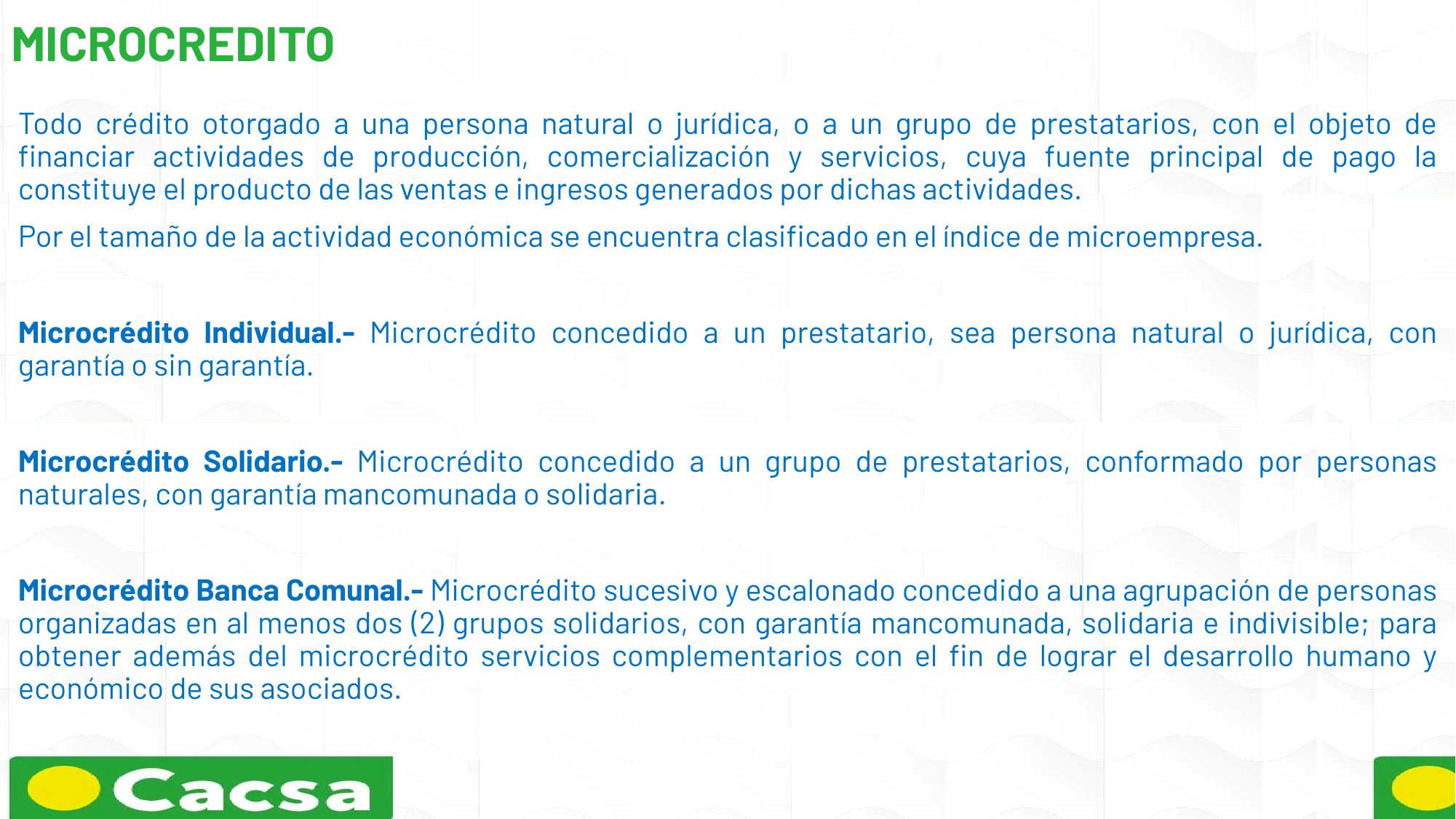

MICROCREDITO
Todo crédito otorgado a una persona natural o jurídica, o a un grupo de prestatarios, con el objeto de financiar actividades de producción, comercialización y servicios, cuya fuente principal de pago la constituye el producto de las ventas e ingresos generados por dichas actividades.
Por el tamaño de la actividad económica se encuentra clasificado en el índice de microempresa.

Microcrédito Individual.- Microcrédito concedido a un prestatario, sea persona natural o jurídica, con garantía o sin garantía.

Microcrédito Solidario.- Microcrédito concedido a un grupo de prestatarios, conformado por personas naturales, con garantía mancomunada o solidaria.

Microcrédito Banca Comunal.- Microcrédito sucesivo y escalonado concedido a una agrupación de personas organizadas en al menos dos (2) grupos solidarios, con garantía mancomunada, solidaria e indivisible; para obtener además del microcrédito servicios complementarios con el fin de lograr el desarrollo humano y económico de sus asociados.